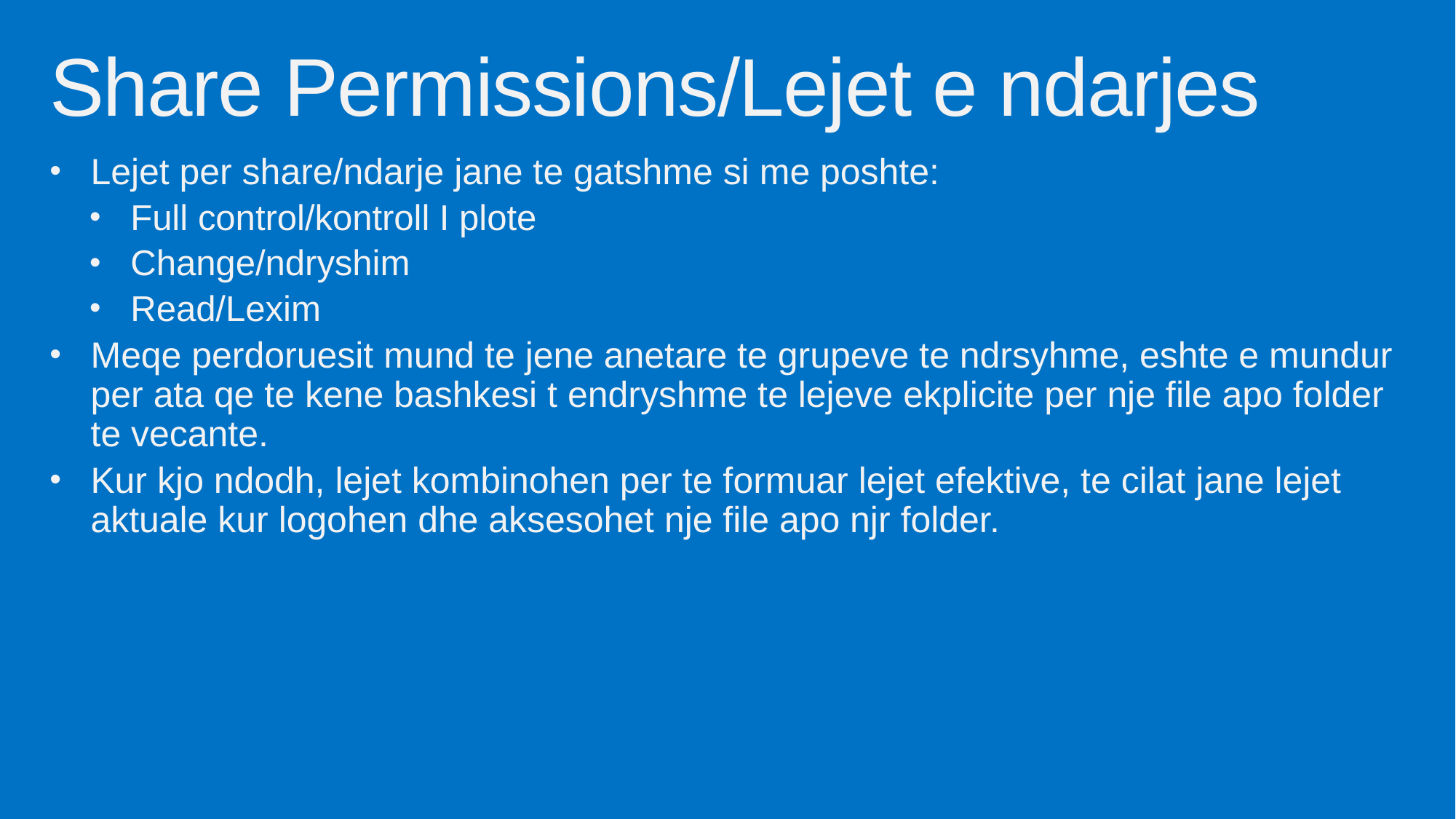

# Share Permissions/Lejet e ndarjes
Lejet per share/ndarje jane te gatshme si me poshte:
Full control/kontroll I plote
Change/ndryshim
Read/Lexim
Meqe perdoruesit mund te jene anetare te grupeve te ndrsyhme, eshte e mundur per ata qe te kene bashkesi t endryshme te lejeve ekplicite per nje file apo folder te vecante.
Kur kjo ndodh, lejet kombinohen per te formuar lejet efektive, te cilat jane lejet aktuale kur logohen dhe aksesohet nje file apo njr folder.